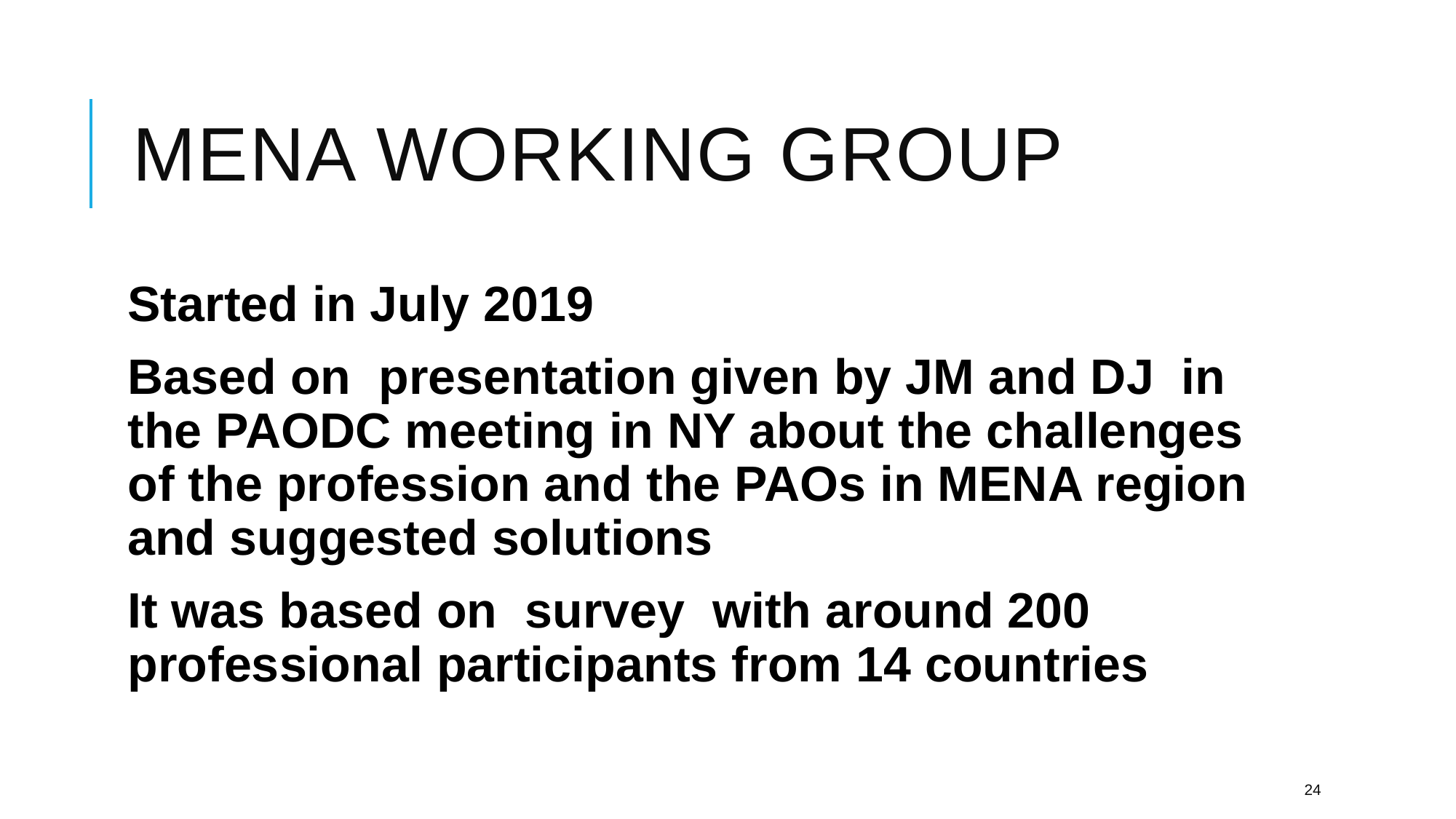

# MENA Working Group
Started in July 2019
Based on  presentation given by JM and DJ  in the PAODC meeting in NY about the challenges of the profession and the PAOs in MENA region and suggested solutions
It was based on  survey  with around 200 professional participants from 14 countries

24